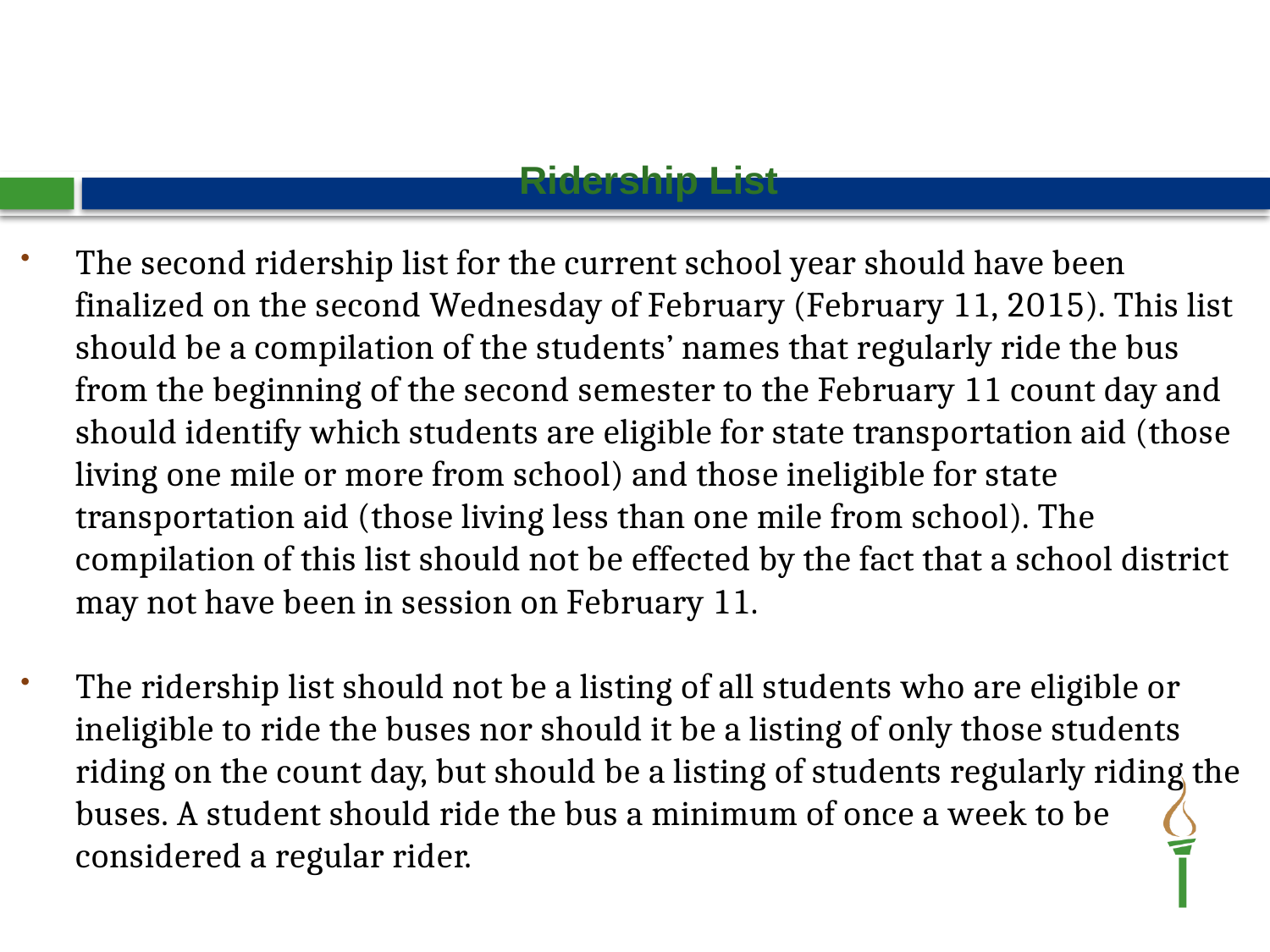

# Ridership List
The second ridership list for the current school year should have been finalized on the second Wednesday of February (February 11, 2015). This list should be a compilation of the students’ names that regularly ride the bus from the beginning of the second semester to the February 11 count day and should identify which students are eligible for state transportation aid (those living one mile or more from school) and those ineligible for state transportation aid (those living less than one mile from school). The compilation of this list should not be effected by the fact that a school district may not have been in session on February 11.

The ridership list should not be a listing of all students who are eligible or ineligible to ride the buses nor should it be a listing of only those students riding on the count day, but should be a listing of students regularly riding the buses. A student should ride the bus a minimum of once a week to be
	considered a regular rider.